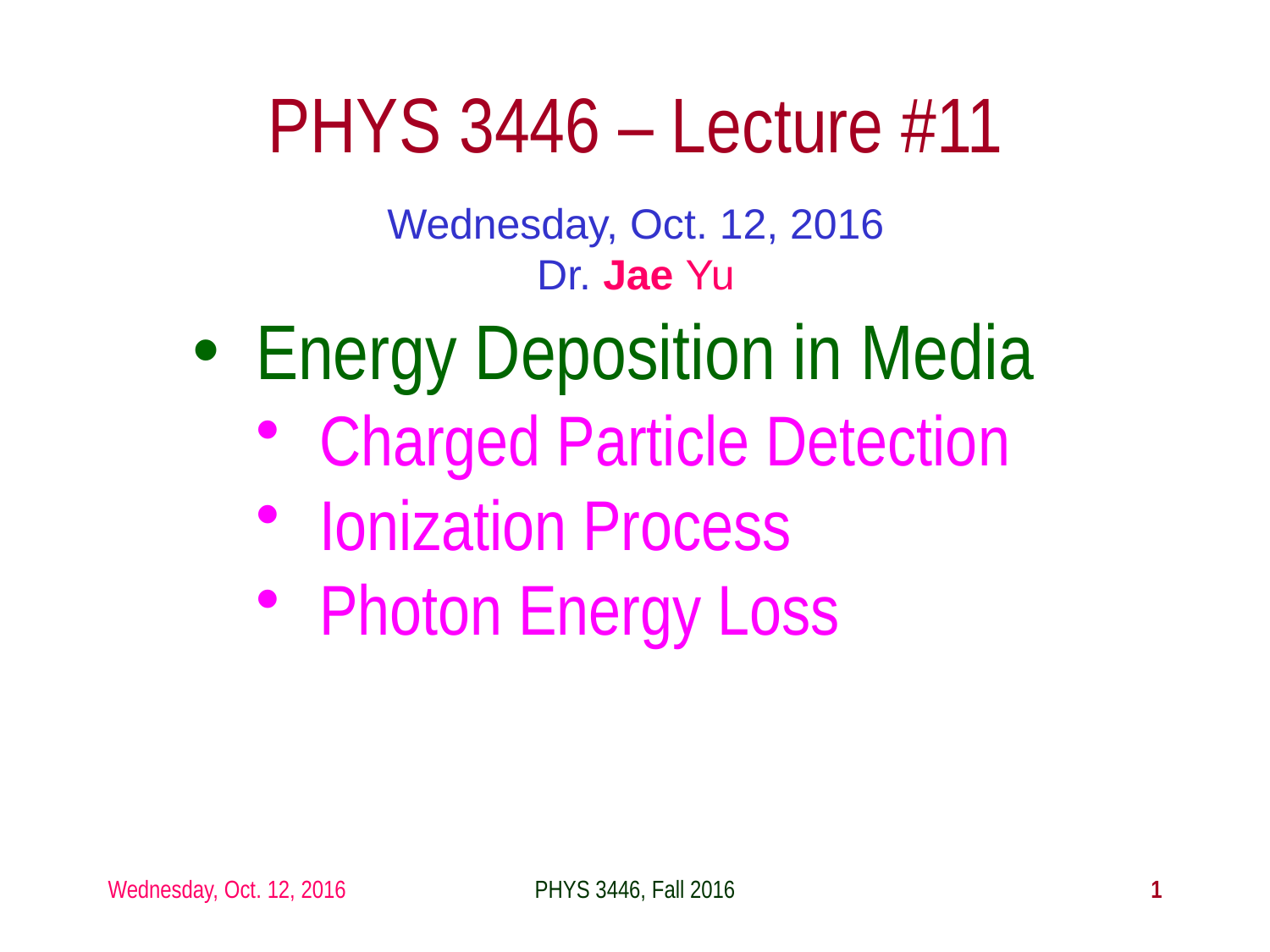

# PHYS 3446 – Lecture #11
Wednesday, Oct. 12, 2016
Dr. Jae Yu
Energy Deposition in Media
Charged Particle Detection
Ionization Process
Photon Energy Loss
Wednesday, Oct. 12, 2016
PHYS 3446, Fall 2016
1